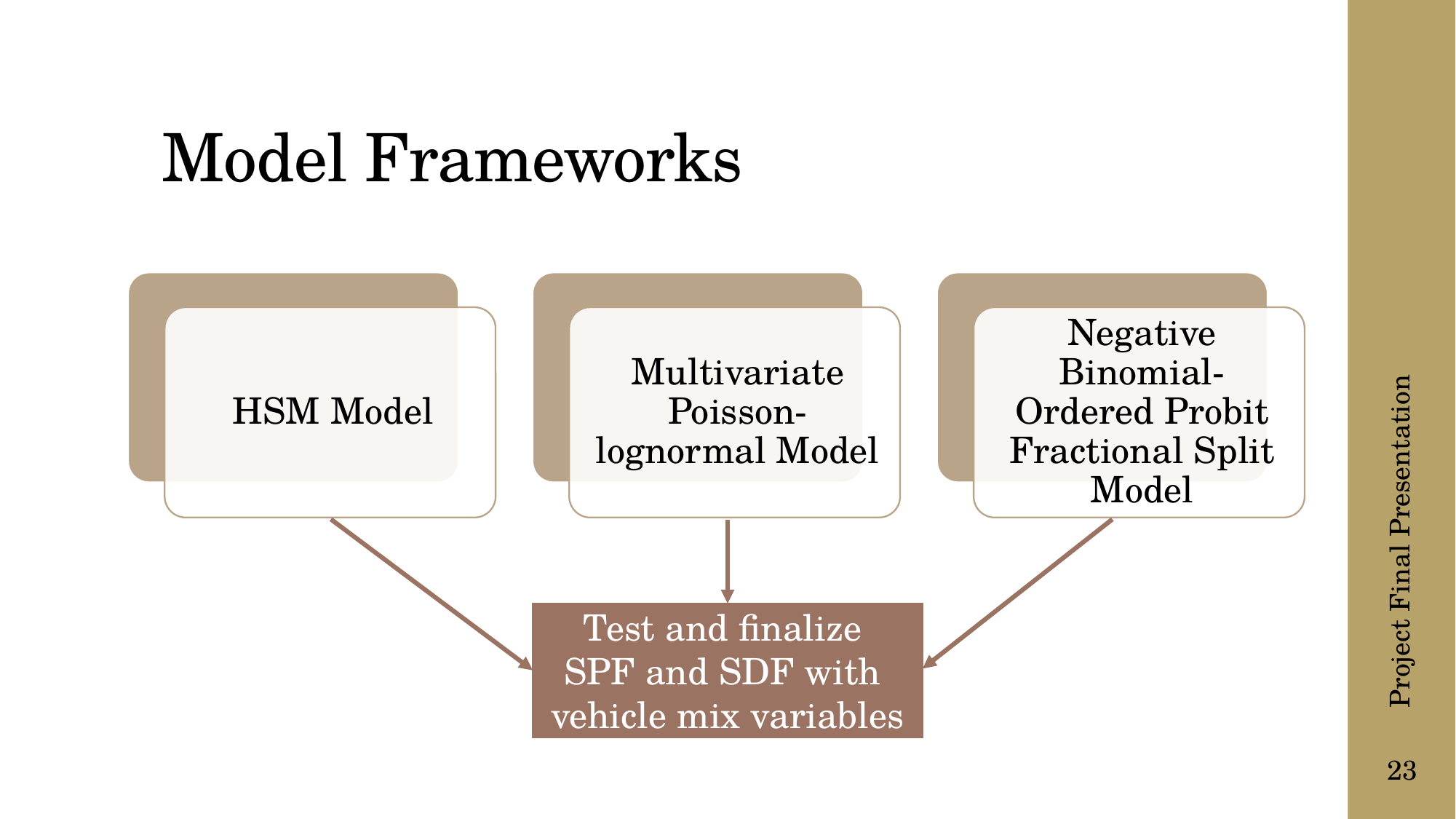

# Model Frameworks
HSM Model
Multivariate Poisson-lognormal Model
Negative Binomial- Ordered Probit Fractional Split Model
Project Final Presentation
Test and finalize
SPF and SDF with
vehicle mix variables
23